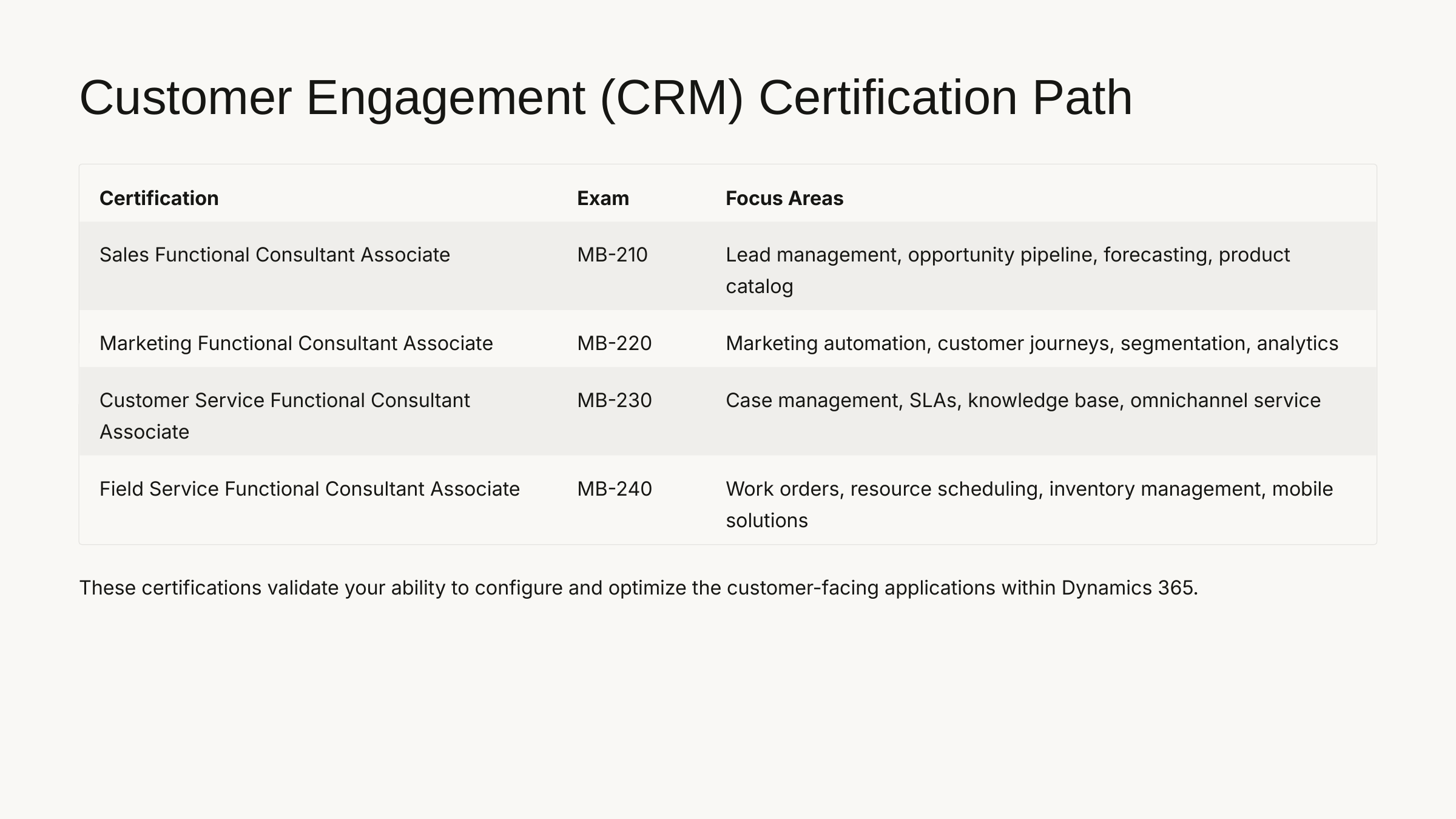

Customer Engagement (CRM) Certification Path

Certification
Exam
Focus Areas

Sales Functional Consultant Associate
MB-210
Lead management, opportunity pipeline, forecasting, product catalog

Marketing Functional Consultant Associate
MB-220
Marketing automation, customer journeys, segmentation, analytics

Customer Service Functional Consultant Associate
MB-230
Case management, SLAs, knowledge base, omnichannel service

Field Service Functional Consultant Associate
MB-240
Work orders, resource scheduling, inventory management, mobile solutions
These certifications validate your ability to configure and optimize the customer-facing applications within Dynamics 365.